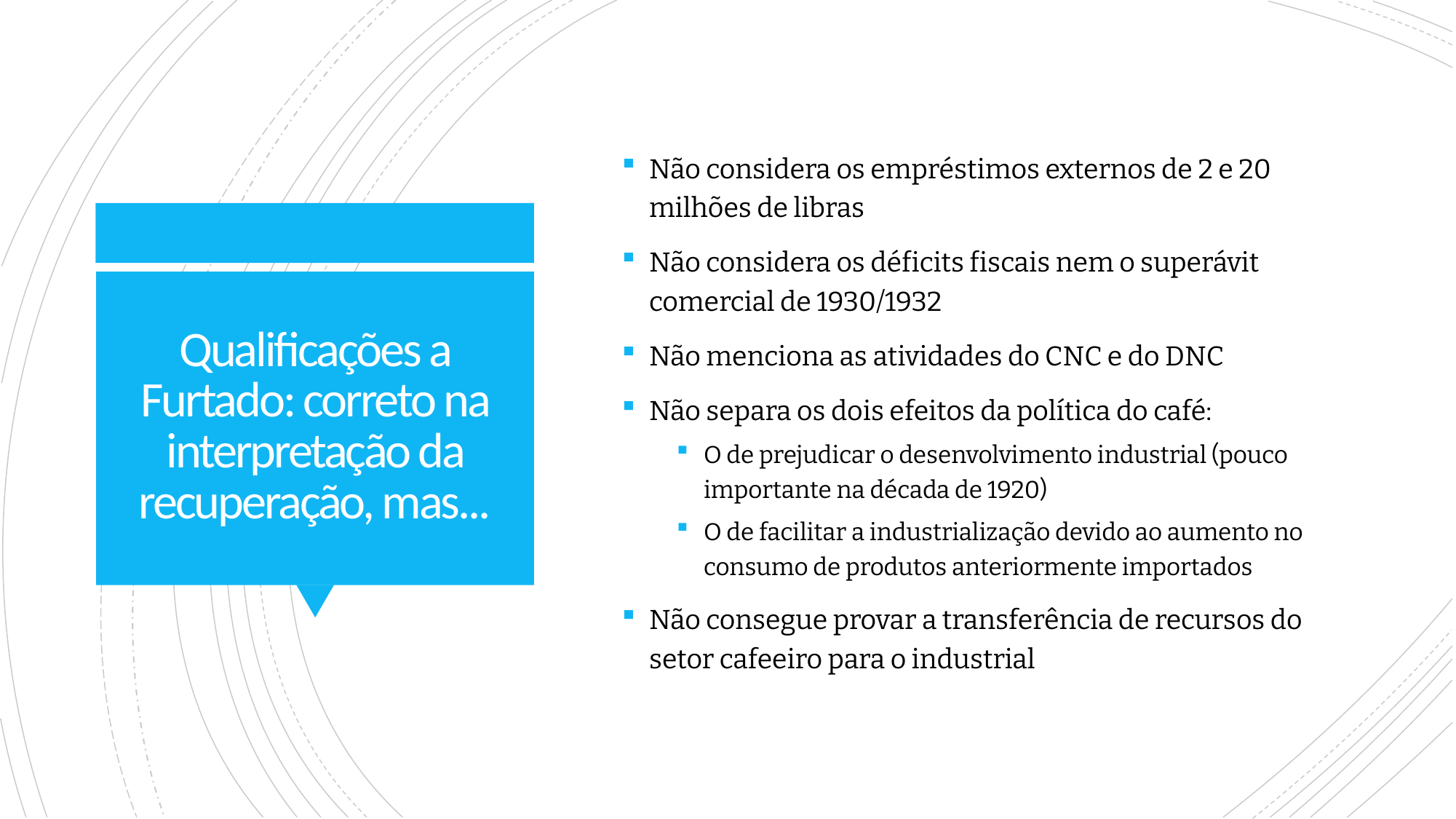

Não considera os empréstimos externos de 2 e 20 milhões de libras
Não considera os déficits fiscais nem o superávit comercial de 1930/1932
Não menciona as atividades do CNC e do DNC
Não separa os dois efeitos da política do café:
O de prejudicar o desenvolvimento industrial (pouco importante na década de 1920)
O de facilitar a industrialização devido ao aumento no consumo de produtos anteriormente importados
Não consegue provar a transferência de recursos do setor cafeeiro para o industrial
# Qualificações a Furtado: correto na interpretação da recuperação, mas...